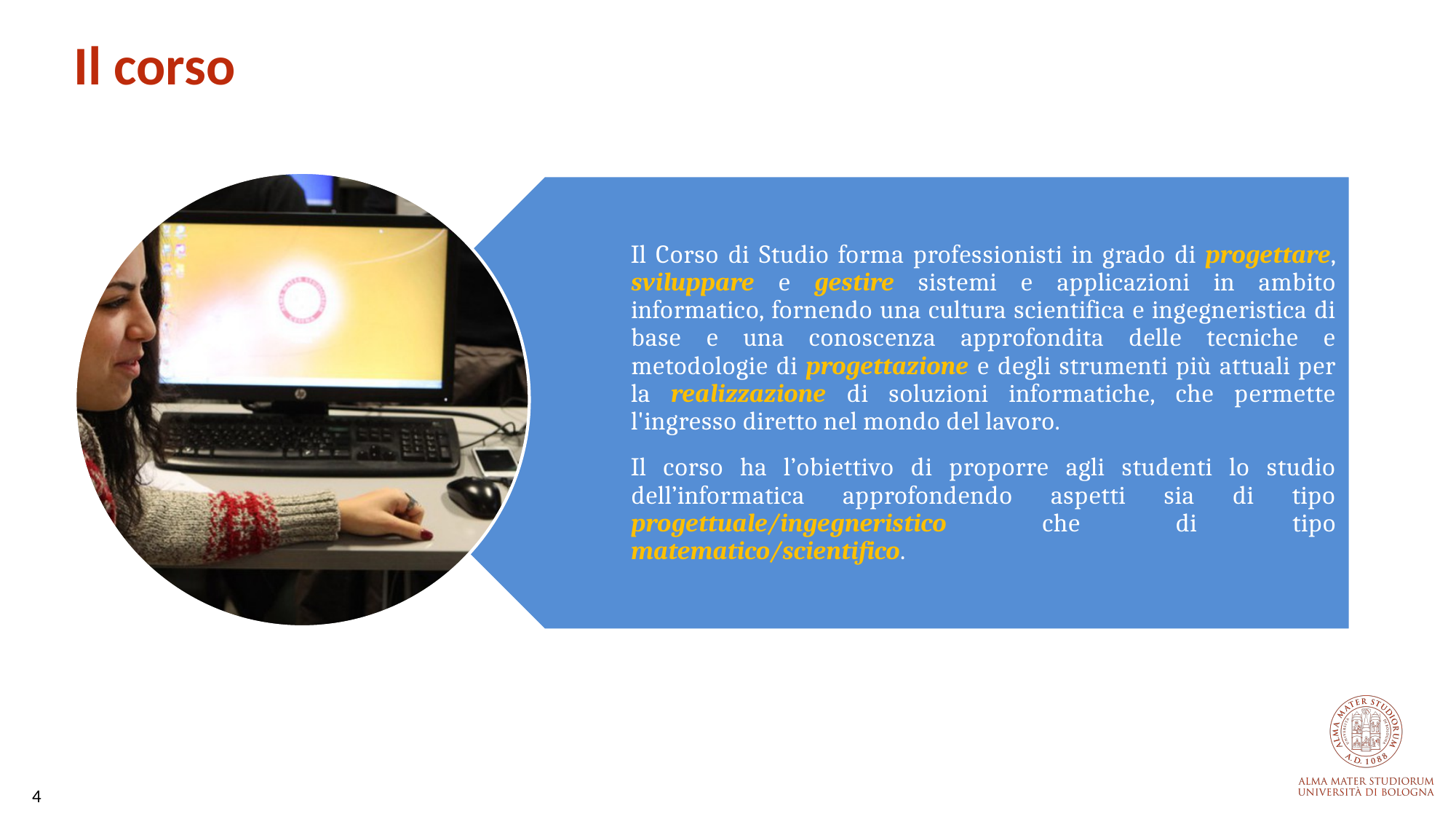

Il corso

Il Corso di Studio forma professionisti in grado di progettare, sviluppare e gestire sistemi e applicazioni in ambito informatico, fornendo una cultura scientifica e ingegneristica di base e una conoscenza approfondita delle tecniche e metodologie di progettazione e degli strumenti più attuali per la realizzazione di soluzioni informatiche, che permette l'ingresso diretto nel mondo del lavoro.
Il corso ha l’obiettivo di proporre agli studenti lo studio dell’informatica approfondendo aspetti sia di tipo progettuale/ingegneristico che di tipo matematico/scientifico.